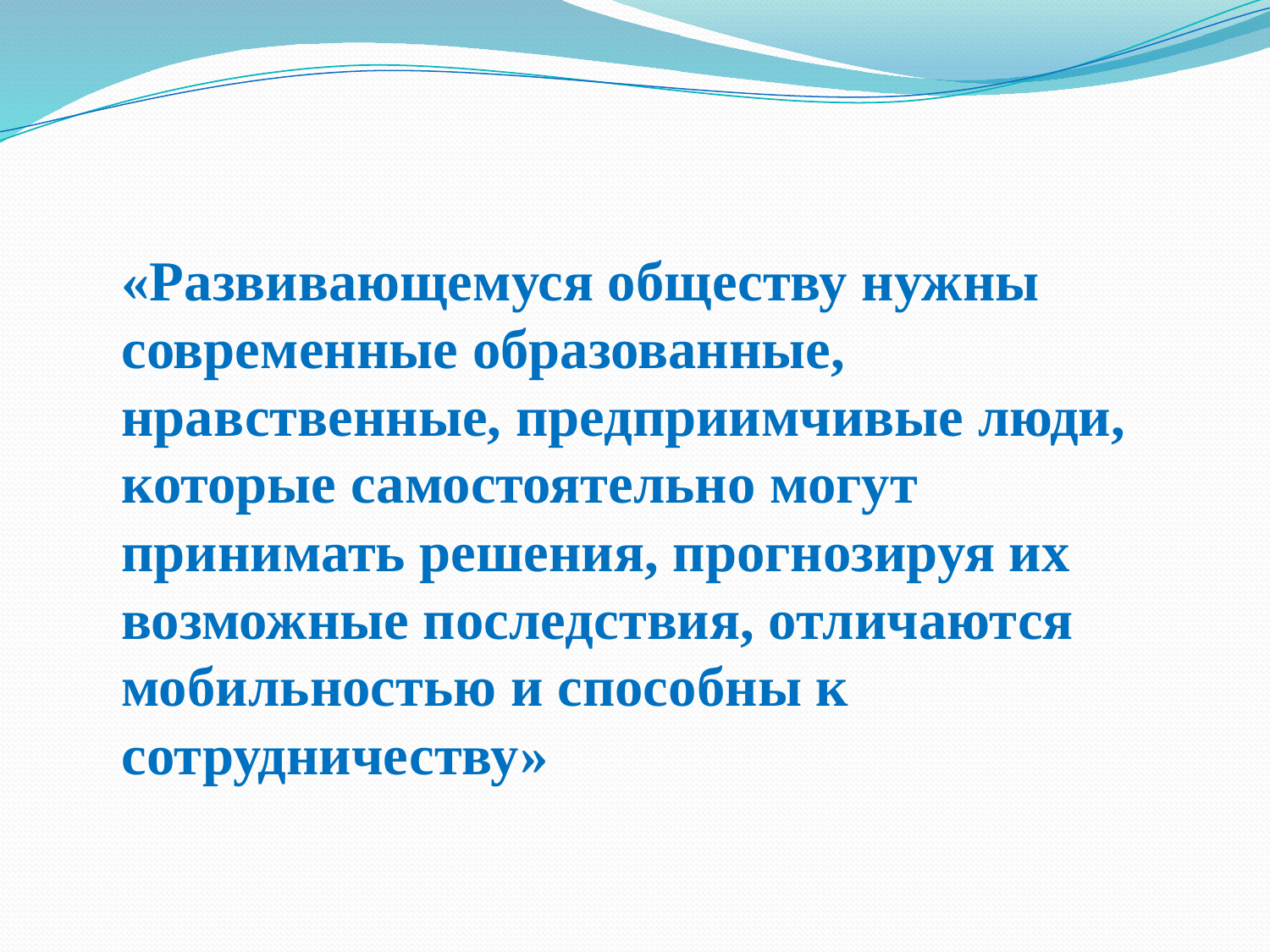

«Развивающемуся обществу нужны
современные образованные, нравственные, предприимчивые люди, которые самостоятельно могут принимать решения, прогнозируя их возможные последствия, отличаются мобильностью и способны к сотрудничеству»